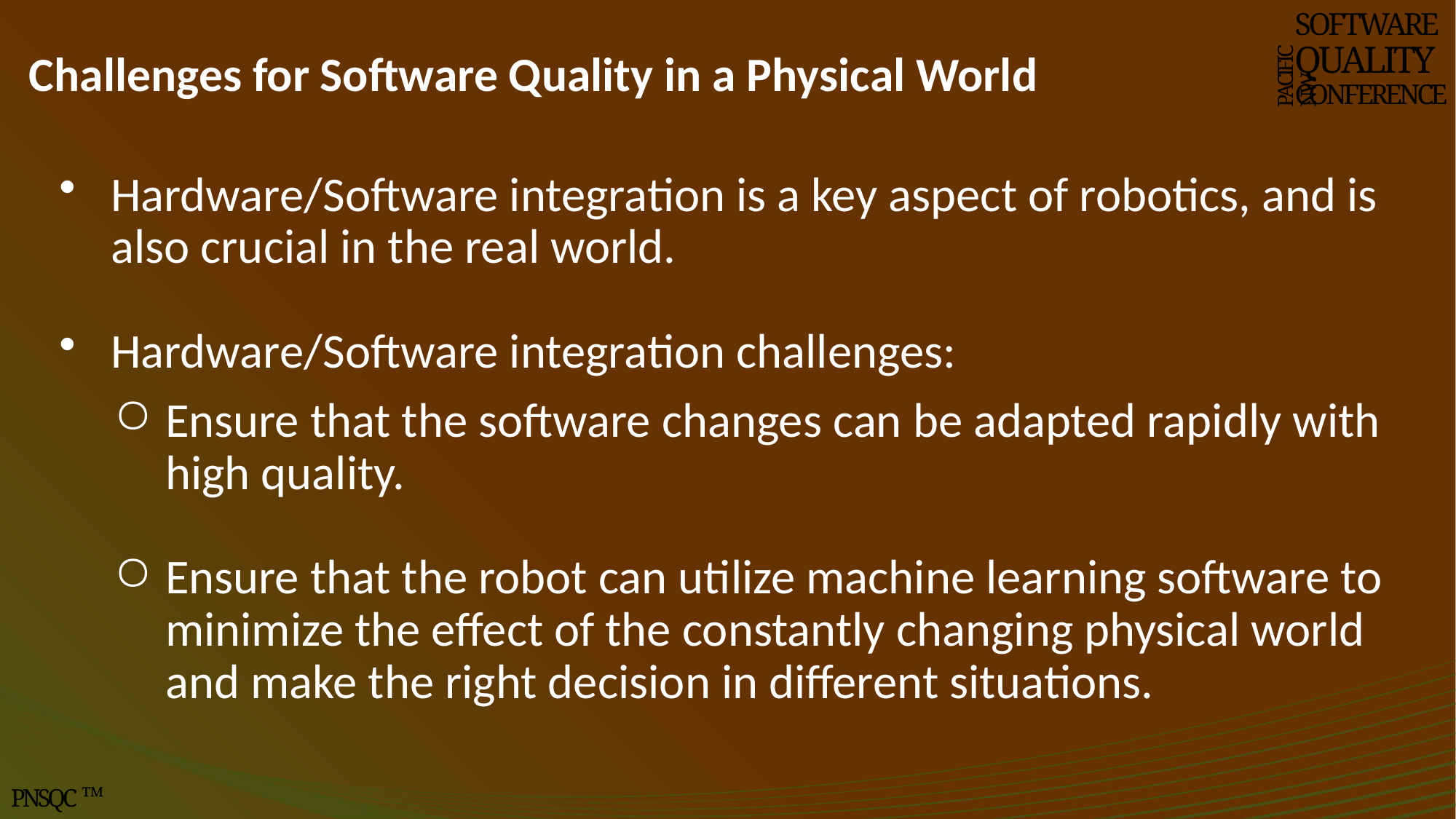

# Challenges for Software Quality in a Physical World
SOFTWARE
QUALITY
CONFERENCE
PACIFIC   NW
Hardware/Software integration is a key aspect of robotics, and is also crucial in the real world.

Hardware/Software integration challenges:

Ensure that the software changes can be adapted rapidly with high quality.

Ensure that the robot can utilize machine learning software to minimize the effect of the constantly changing physical world and make the right decision in different situations.

PNSQC ™